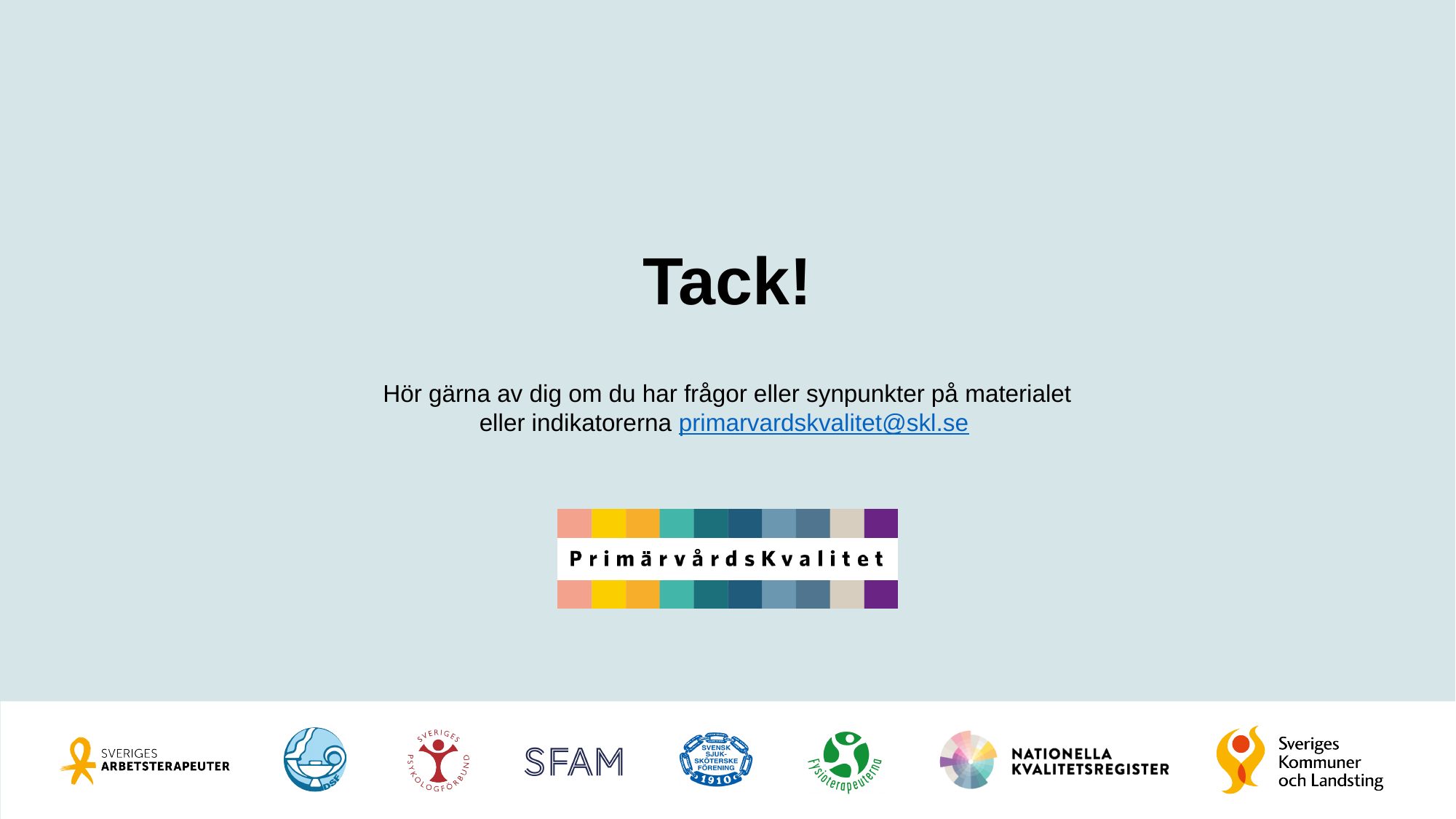

# Tack!
Hör gärna av dig om du har frågor eller synpunkter på materialet eller indikatorerna primarvardskvalitet@skl.se